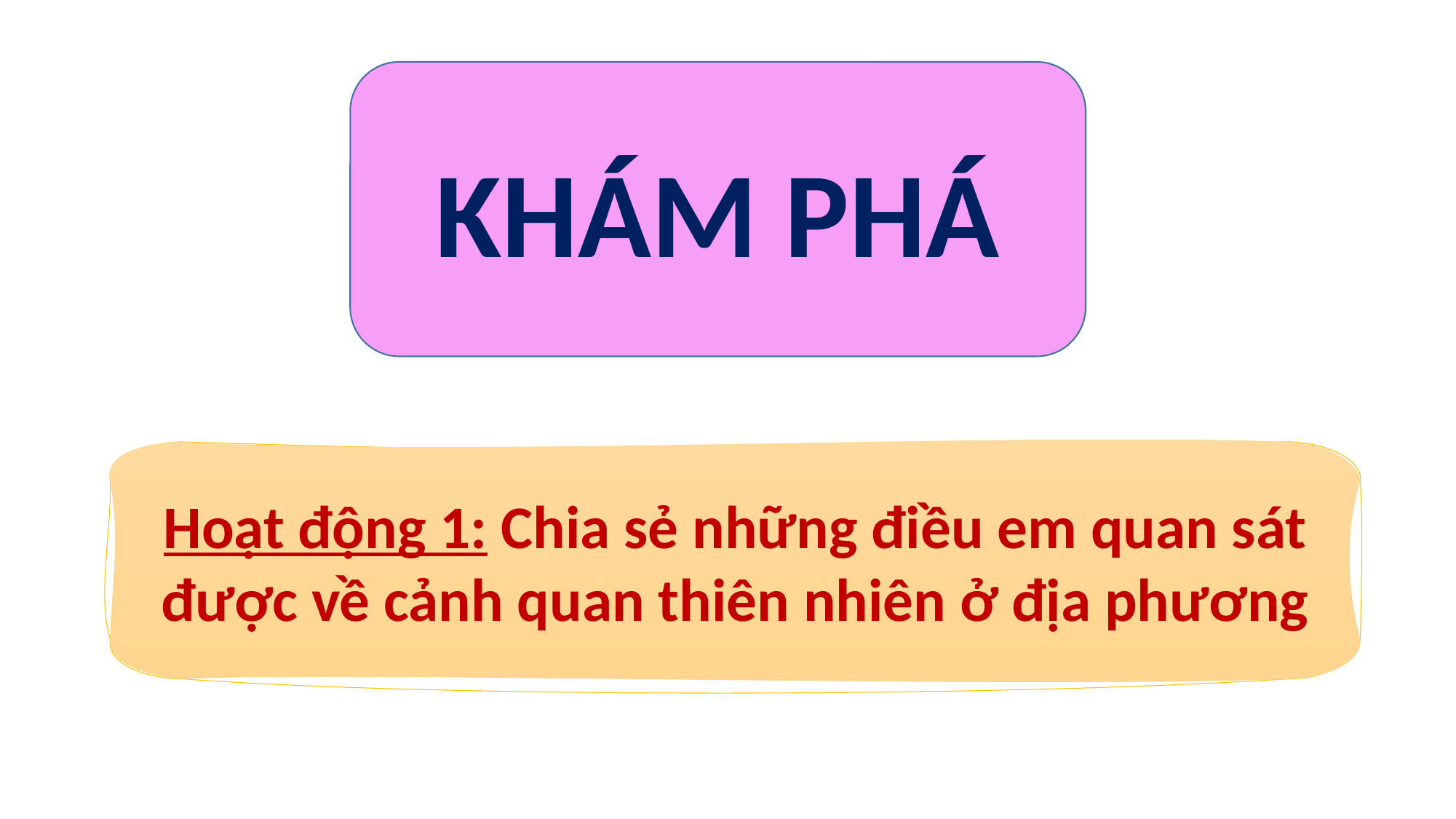

KHÁM PHÁ
Hoạt động 1: Chia sẻ những điều em quan sát được về cảnh quan thiên nhiên ở địa phương